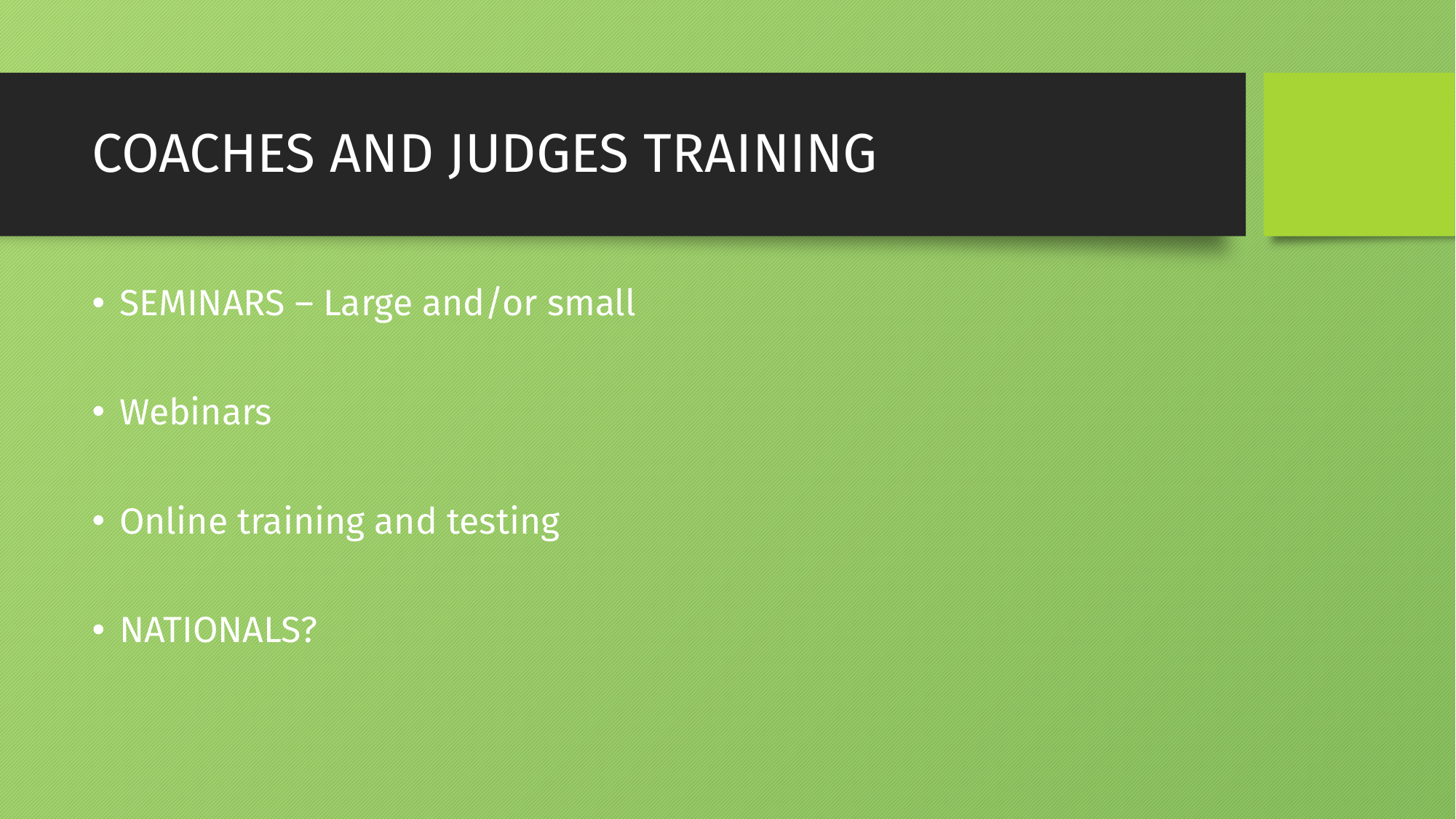

# COACHES AND JUDGES TRAINING
SEMINARS – Large and/or small

Webinars

Online training and testing

NATIONALS?